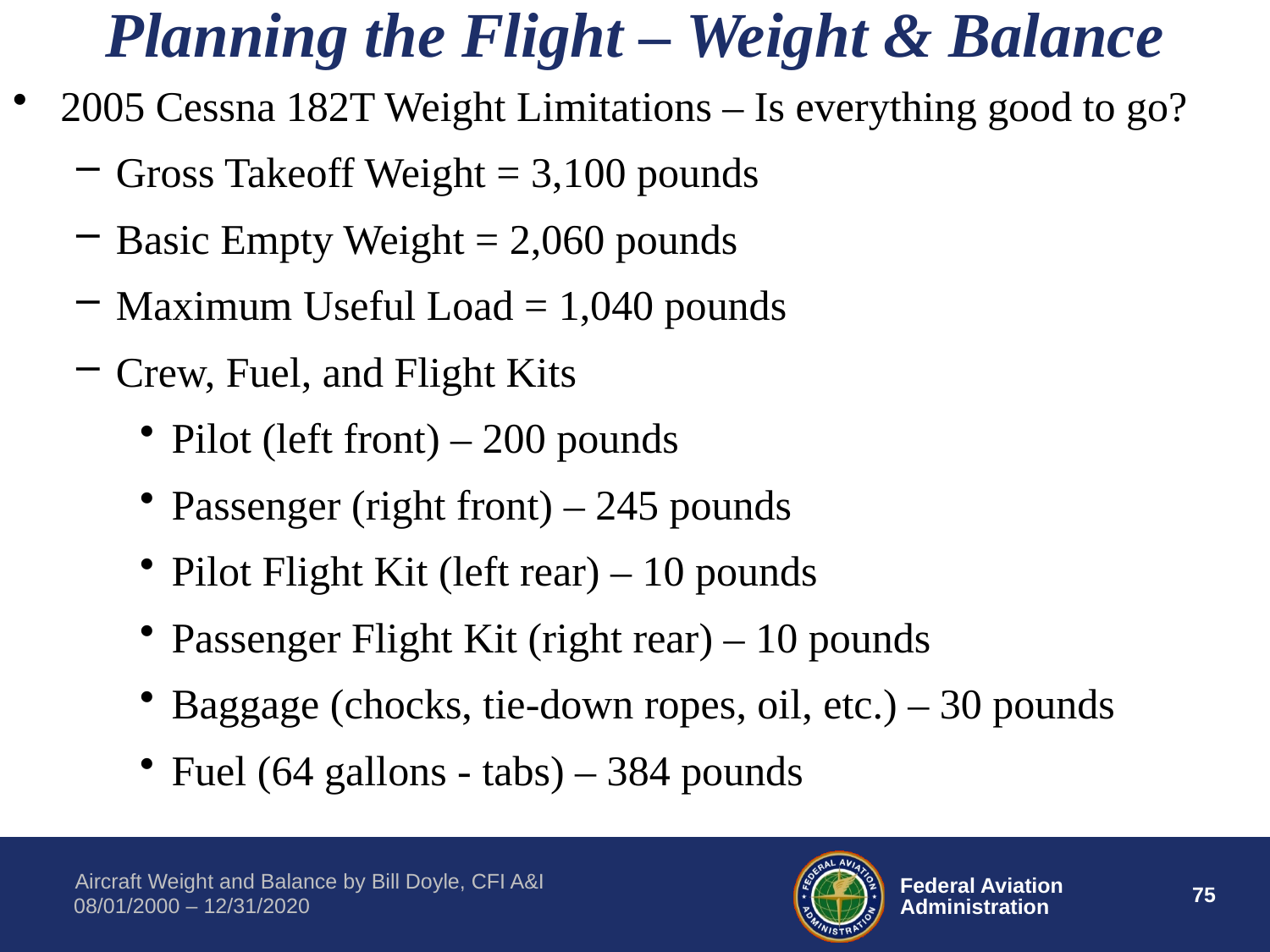

# Planning the Flight – Weight & Balance
2005 Cessna 182T Weight Limitations – Is everything good to go?
Gross Takeoff Weight = 3,100 pounds
Basic Empty Weight = 2,060 pounds
Maximum Useful Load = 1,040 pounds
Crew, Fuel, and Flight Kits
Pilot (left front) – 200 pounds
Passenger (right front) – 245 pounds
Pilot Flight Kit (left rear) – 10 pounds
Passenger Flight Kit (right rear) – 10 pounds
Baggage (chocks, tie-down ropes, oil, etc.) – 30 pounds
Fuel (64 gallons - tabs) – 384 pounds